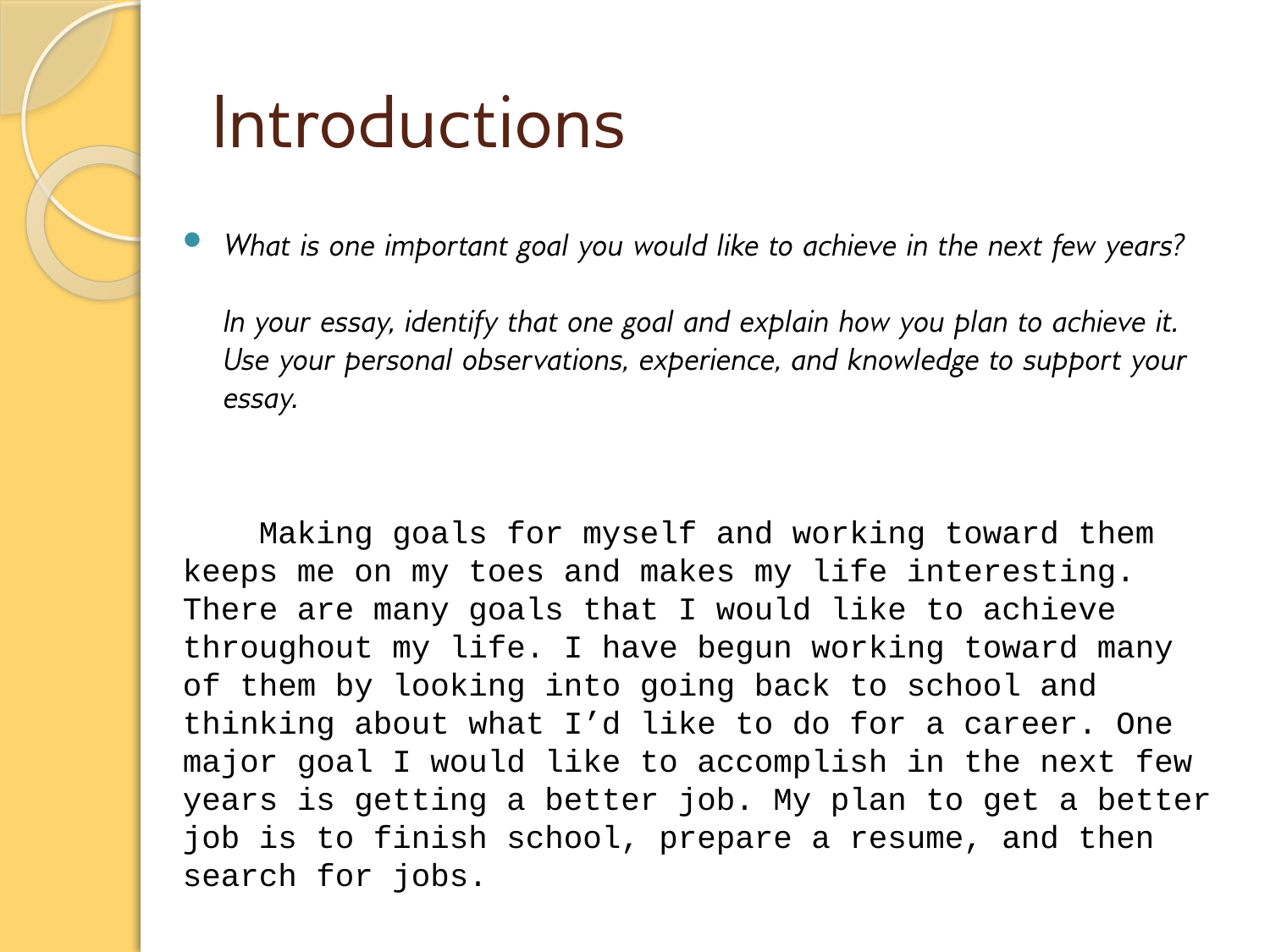

# Introductions

What is one important goal you would like to achieve in the next few years?
In your essay, identify that one goal and explain how you plan to achieve it. Use your personal observations, experience, and knowledge to support your essay.

    Making goals for myself and working toward them keeps me on my toes and makes my life interesting. There are many goals that I would like to achieve throughout my life. I have begun working toward many of them by looking into going back to school and thinking about what I’d like to do for a career. One major goal I would like to accomplish in the next few years is getting a better job. My plan to get a better job is to finish school, prepare a resume, and then search for jobs.